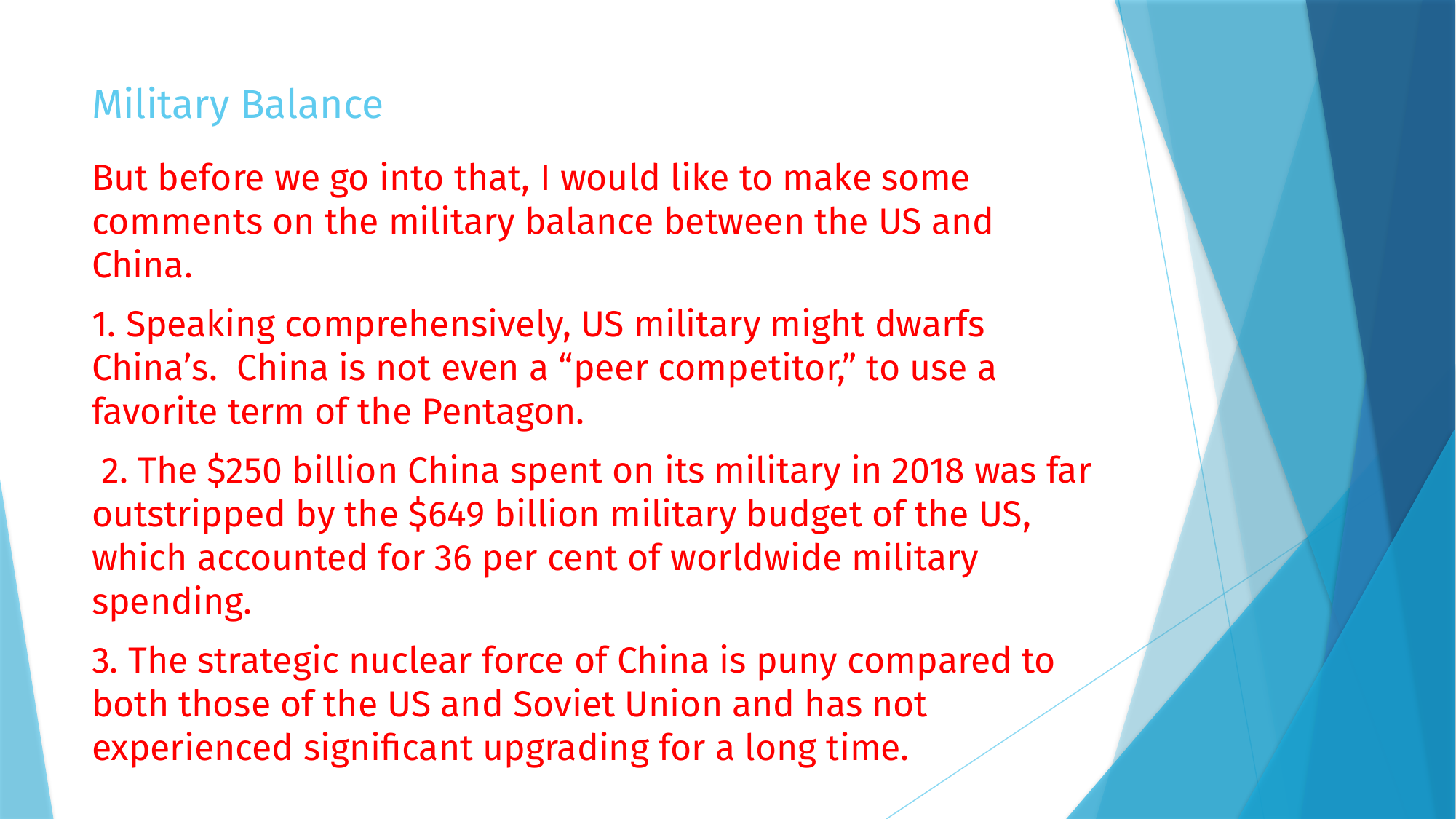

# Military Balance

But before we go into that, I would like to make some comments on the military balance between the US and China.
1. Speaking comprehensively, US military might dwarfs China’s.  China is not even a “peer competitor,” to use a favorite term of the Pentagon.
 2. The $250 billion China spent on its military in 2018 was far outstripped by the $649 billion military budget of the US, which accounted for 36 per cent of worldwide military spending.
3. The strategic nuclear force of China is puny compared to both those of the US and Soviet Union and has not experienced significant upgrading for a long time.